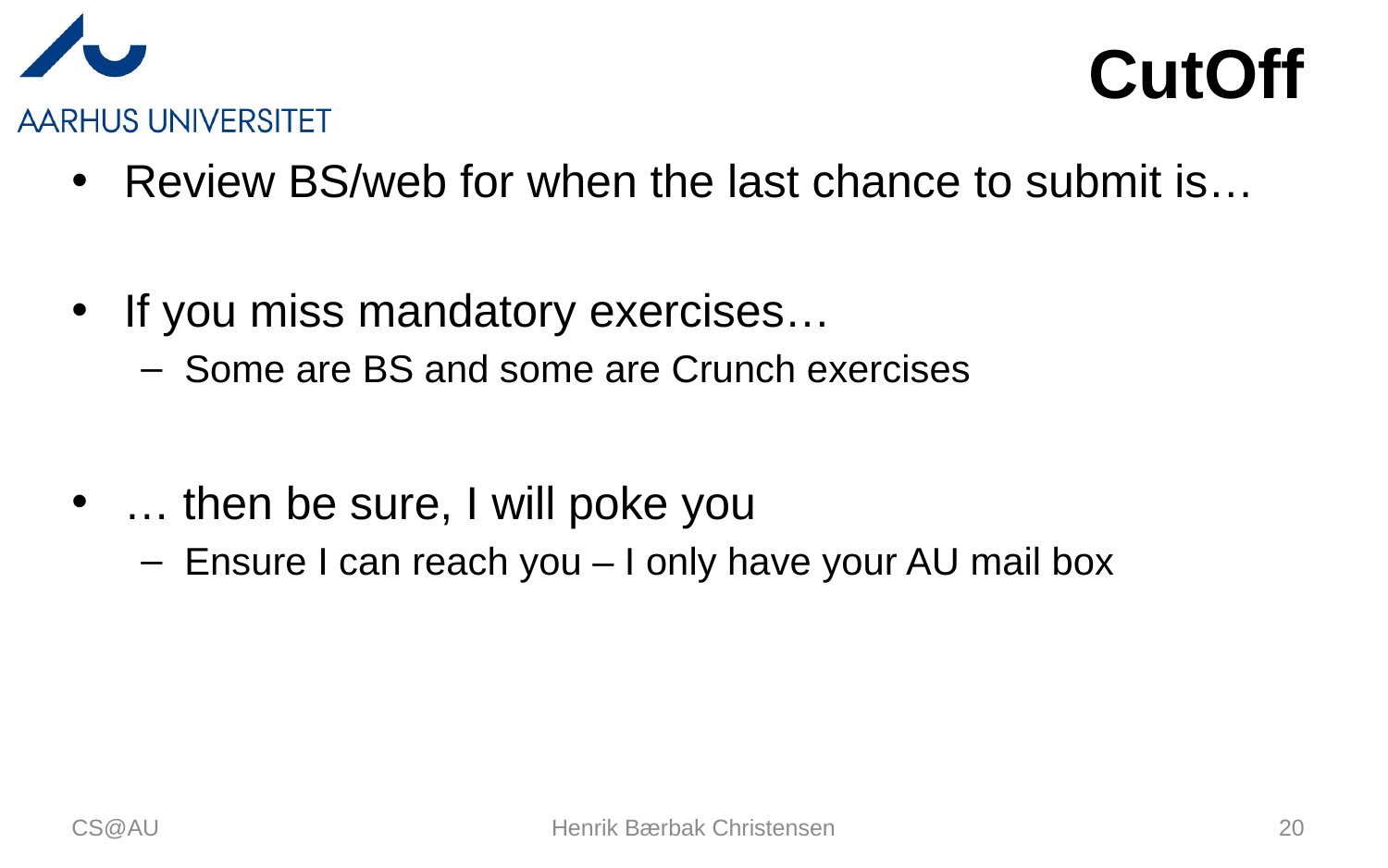

# CutOff
Review BS/web for when the last chance to submit is…

If you miss mandatory exercises…
Some are BS and some are Crunch exercises

… then be sure, I will poke you
Ensure I can reach you – I only have your AU mail box
CS@AU
Henrik Bærbak Christensen
20